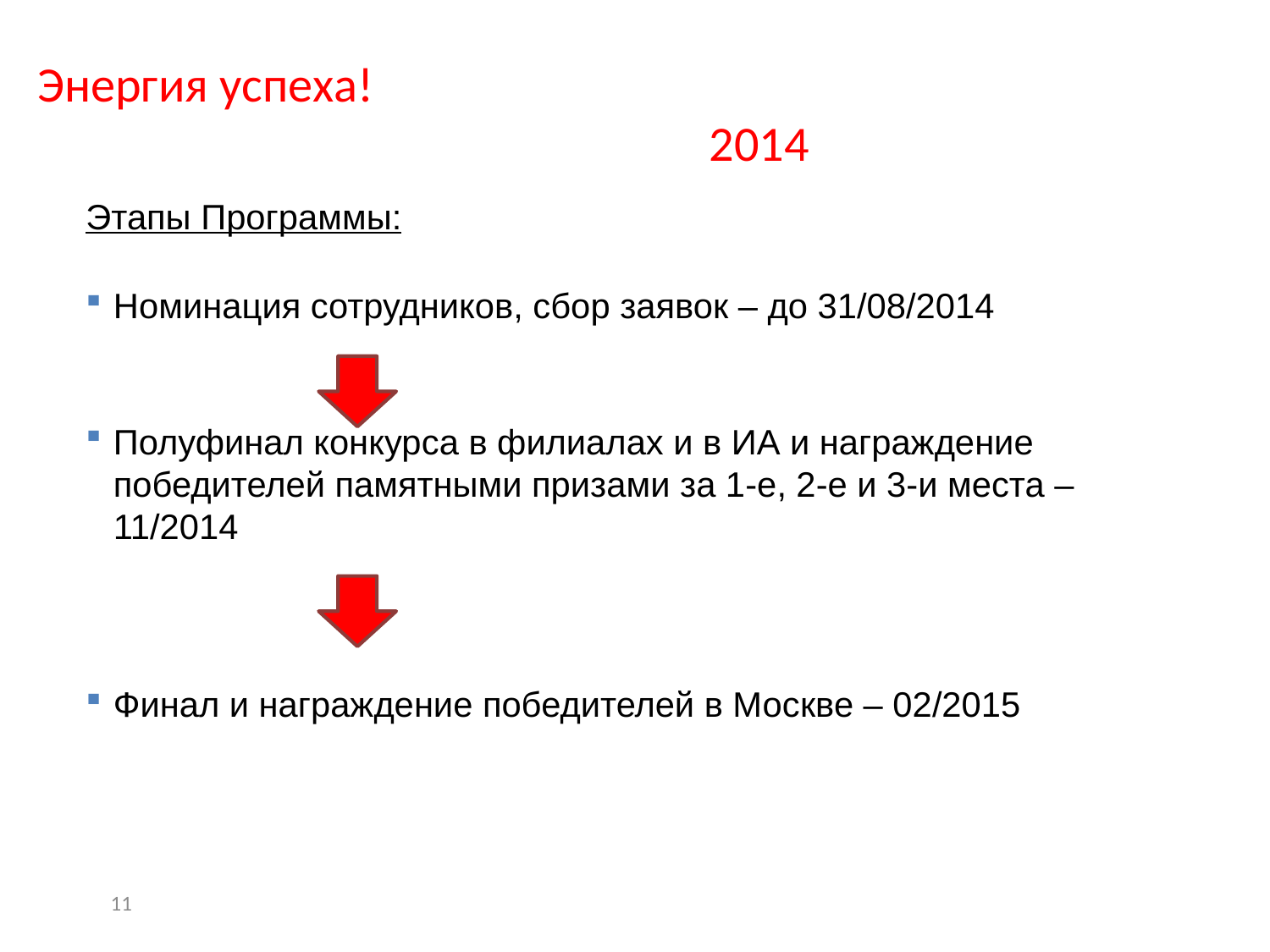

Энергия успеха!												2014

Этапы Программы:
Номинация сотрудников, сбор заявок – до 31/08/2014

Полуфинал конкурса в филиалах и в ИА и награждение победителей памятными призами за 1-е, 2-е и 3-и места –11/2014

Финал и награждение победителей в Москве – 02/2015

11
11